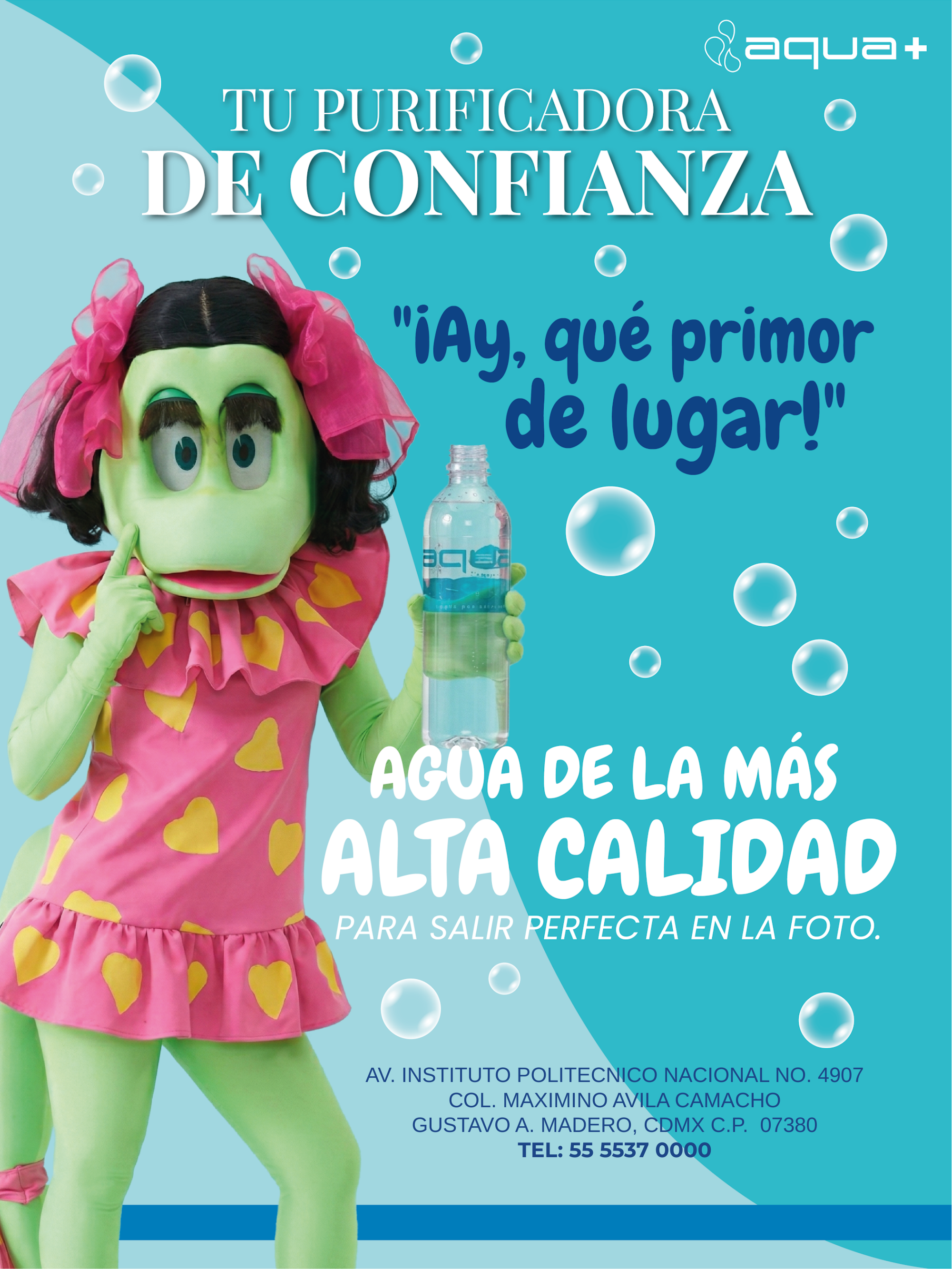

AV. INSTITUTO POLITECNICO NACIONAL NO. 4907
COL. MAXIMINO AVILA CAMACHO
GUSTAVO A. MADERO, CDMX C.P.  07380
TEL: 55 5537 0000